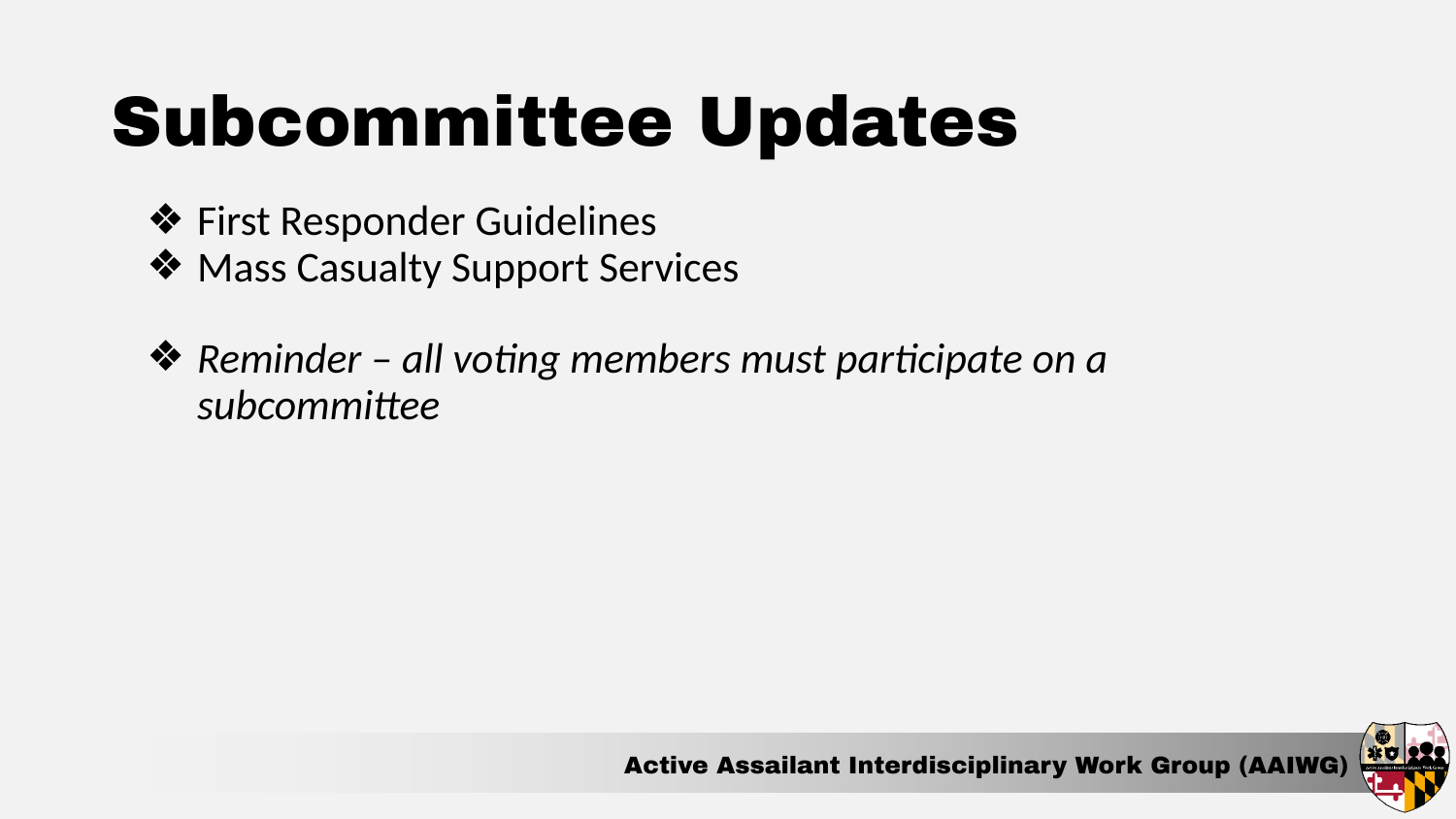

# Subcommittee Updates
First Responder Guidelines
Mass Casualty Support Services

Reminder – all voting members must participate on a subcommittee